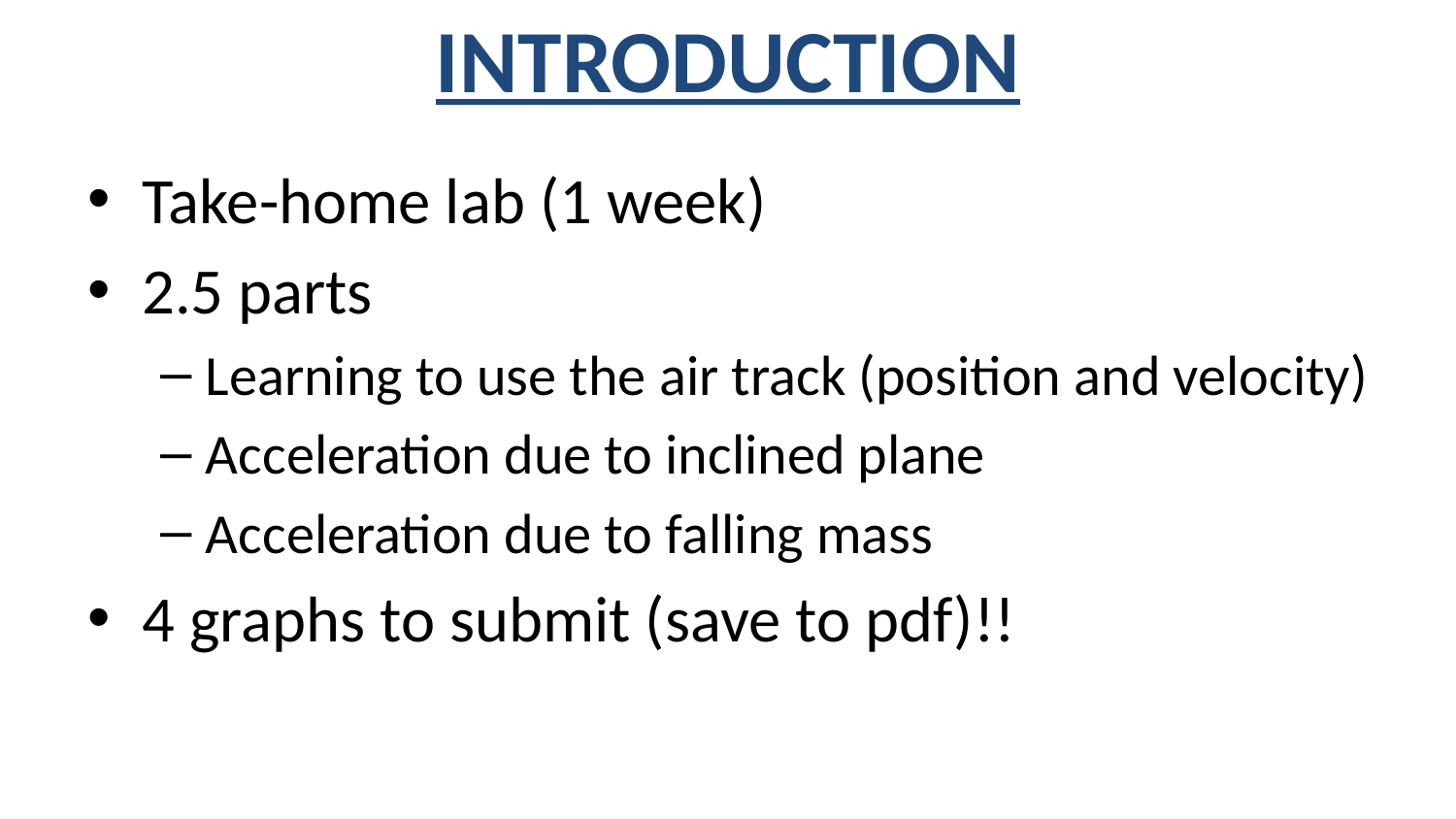

# INTRODUCTION
Take-home lab (1 week)
2.5 parts
Learning to use the air track (position and velocity)
Acceleration due to inclined plane
Acceleration due to falling mass
4 graphs to submit (save to pdf)!!